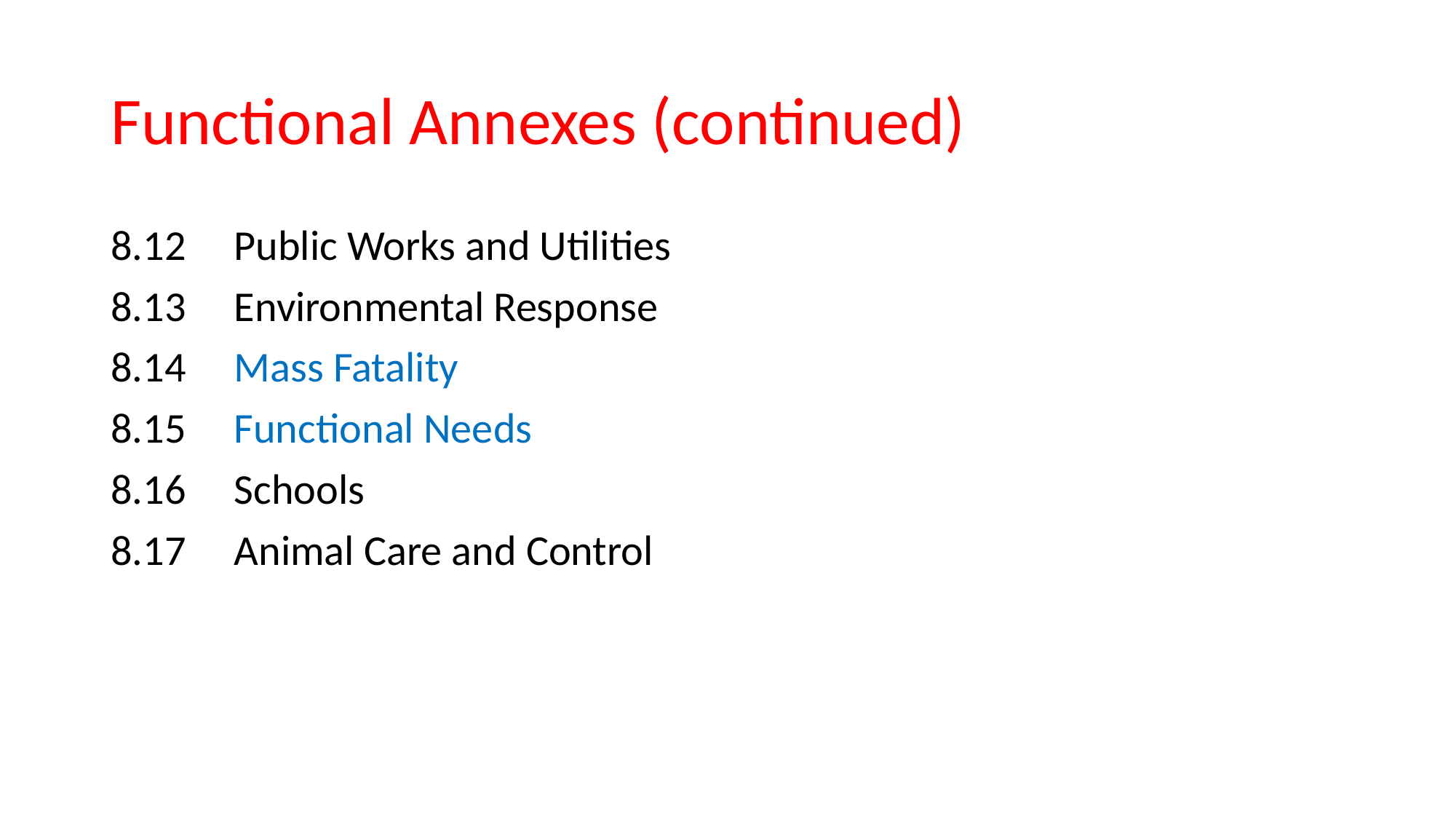

# Functional Annexes (continued)
8.12     Public Works and Utilities
8.13     Environmental Response
8.14     Mass Fatality
8.15     Functional Needs
8.16     Schools
8.17     Animal Care and Control